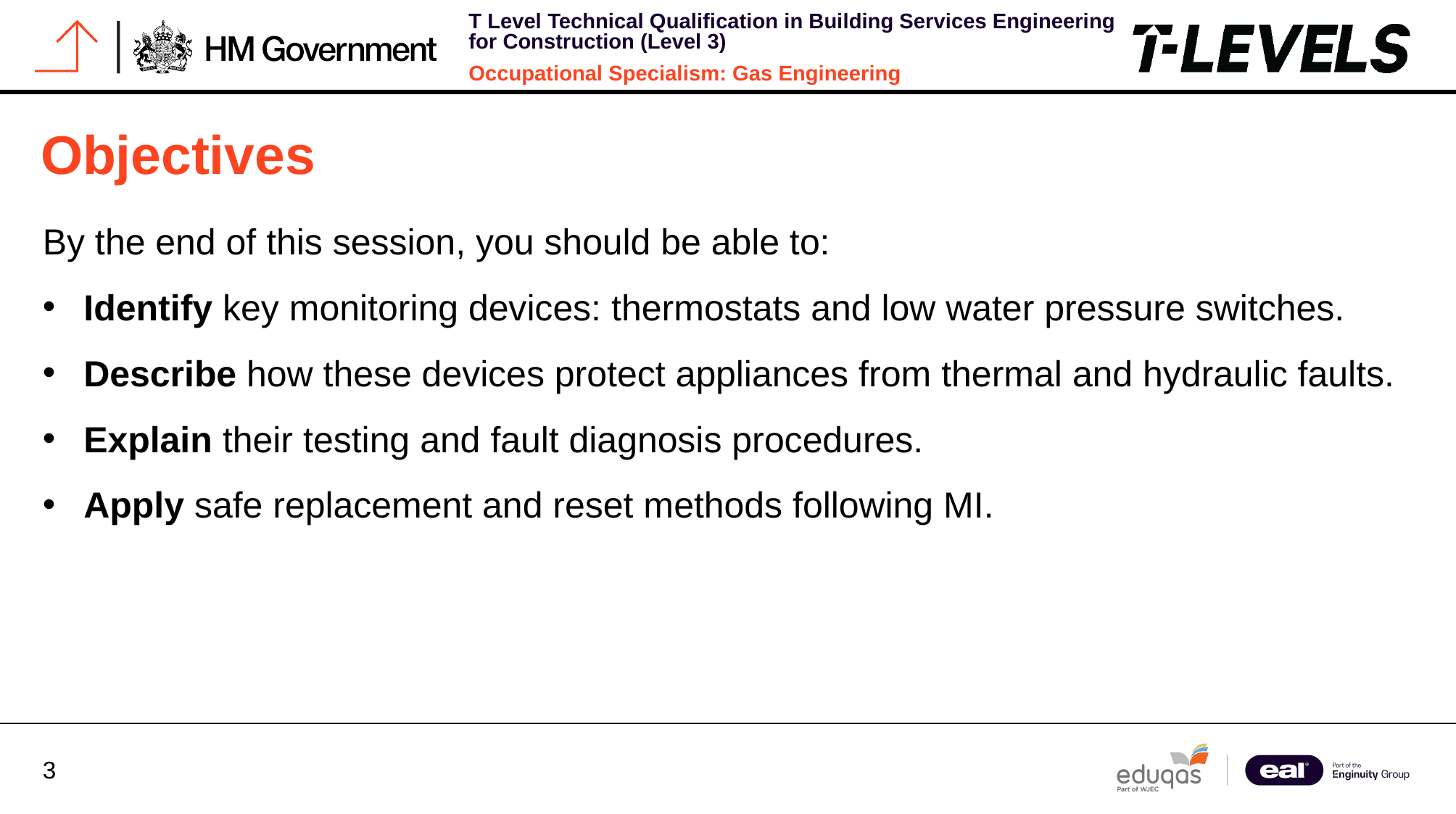

# Objectives
By the end of this session, you should be able to:
Identify key monitoring devices: thermostats and low water pressure switches.
Describe how these devices protect appliances from thermal and hydraulic faults.
Explain their testing and fault diagnosis procedures.
Apply safe replacement and reset methods following MI.